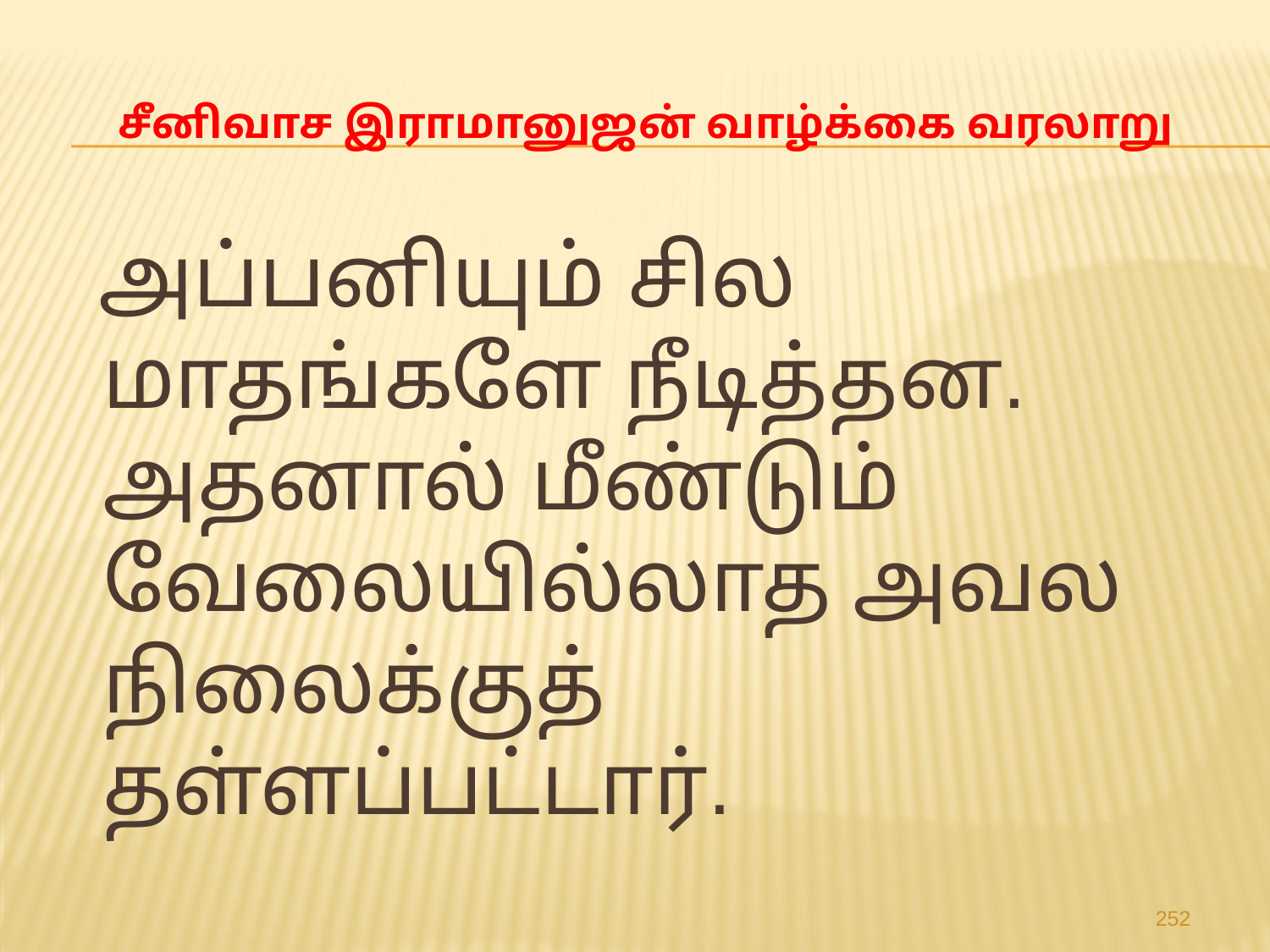

# சீனிவாச இராமானுஜன் வாழ்க்கை வரலாறு
   அப்பனியும் சில மாதங்களே நீடித்தன. அதனால் மீண்டும் வேலையில்லாத அவல நிலைக்குத் தள்ளப்பட்டார்.

252